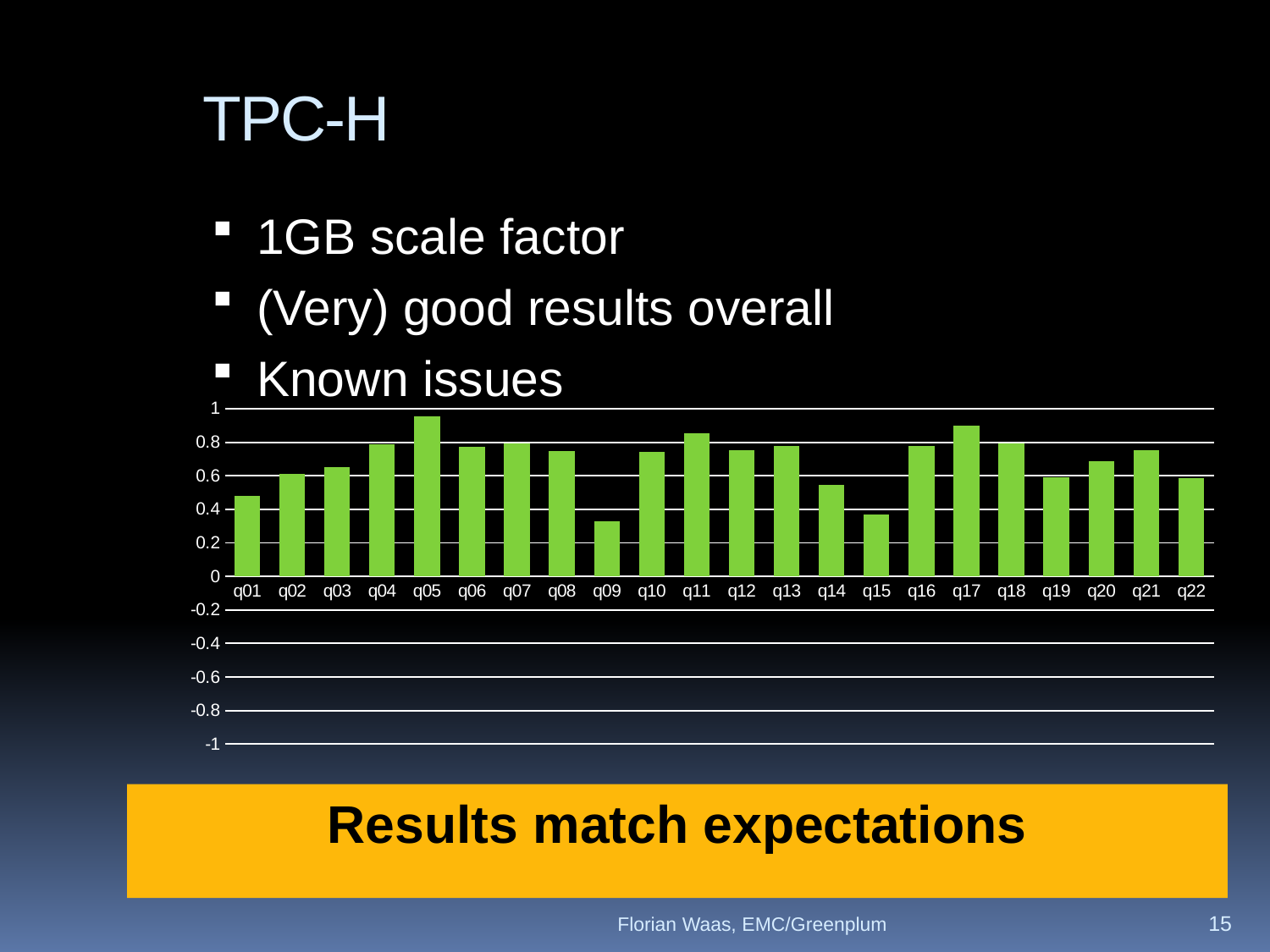

TPC-H
1GB scale factor
(Very) good results overall
Known issues

### Chart

| Category | Spear_Rho |
|---|---|
| q01 | 0.48181818182 |
| q02 | 0.612030075188 |
| q03 | 0.649350649352 |
| q04 | 0.788311688312 |
| q05 | 0.955844155846 |
| q06 | 0.77142857143 |
| q07 | 0.79097744361 |
| q08 | 0.749350649352 |
| q09 | 0.33116883117 |
| q10 | 0.74025974026 |
| q11 | 0.854545454546 |
| q12 | 0.754545454546 |
| q13 | 0.776623376624 |
| q14 | 0.545454545456 |
| q15 | 0.367532467534 |
| q16 | 0.777922077924 |
| q17 | 0.9010989011 |
| q18 | 0.79090909091 |
| q19 | 0.59090909091 |
| q20 | 0.688311688312 |
| q21 | 0.75064935065 |
| q22 | 0.585714285716 |
Results match expectations

Florian Waas, EMC/Greenplum
15